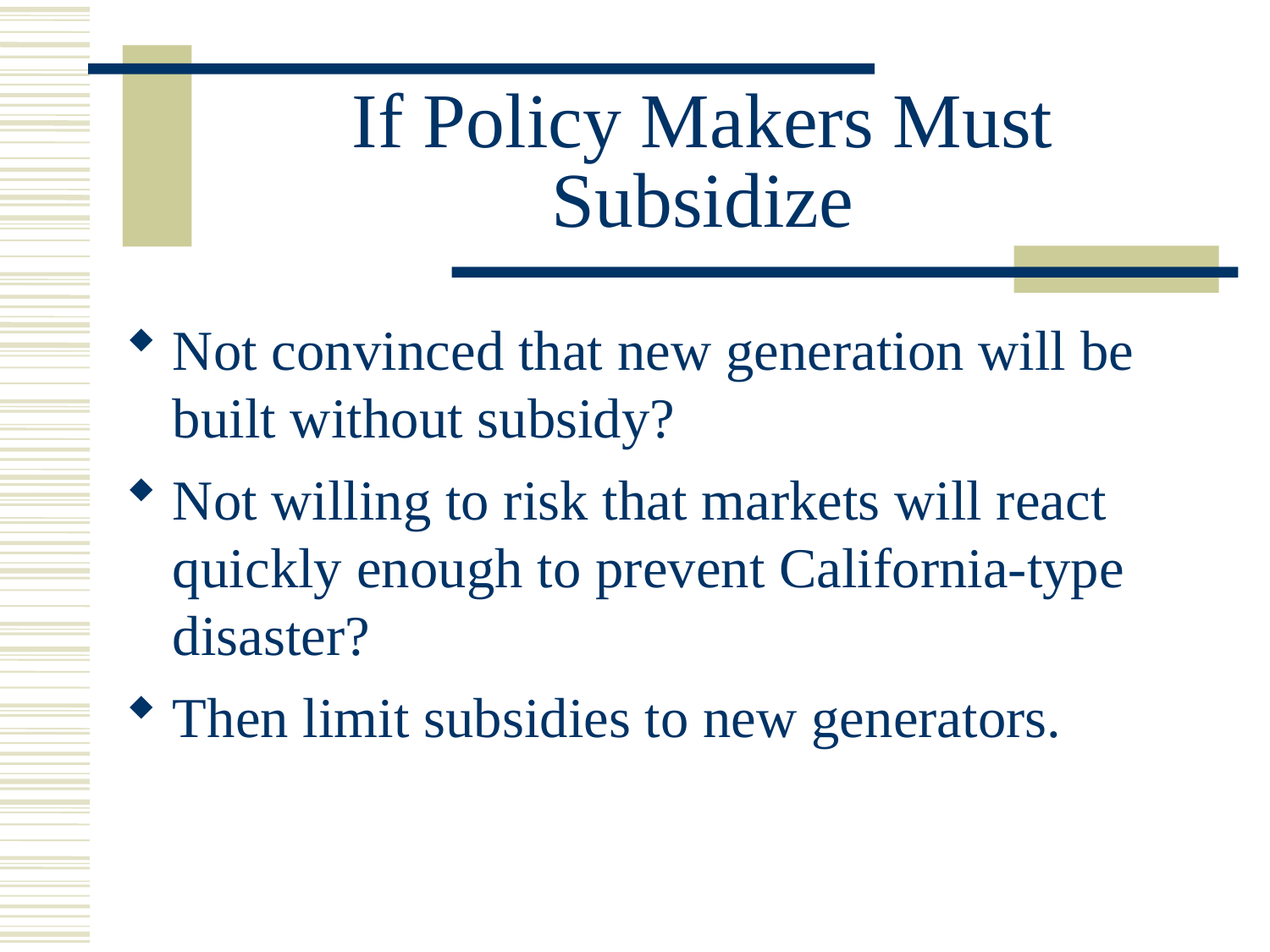

# If Policy Makers Must Subsidize
Not convinced that new generation will be built without subsidy?
Not willing to risk that markets will react quickly enough to prevent California-type disaster?
Then limit subsidies to new generators.